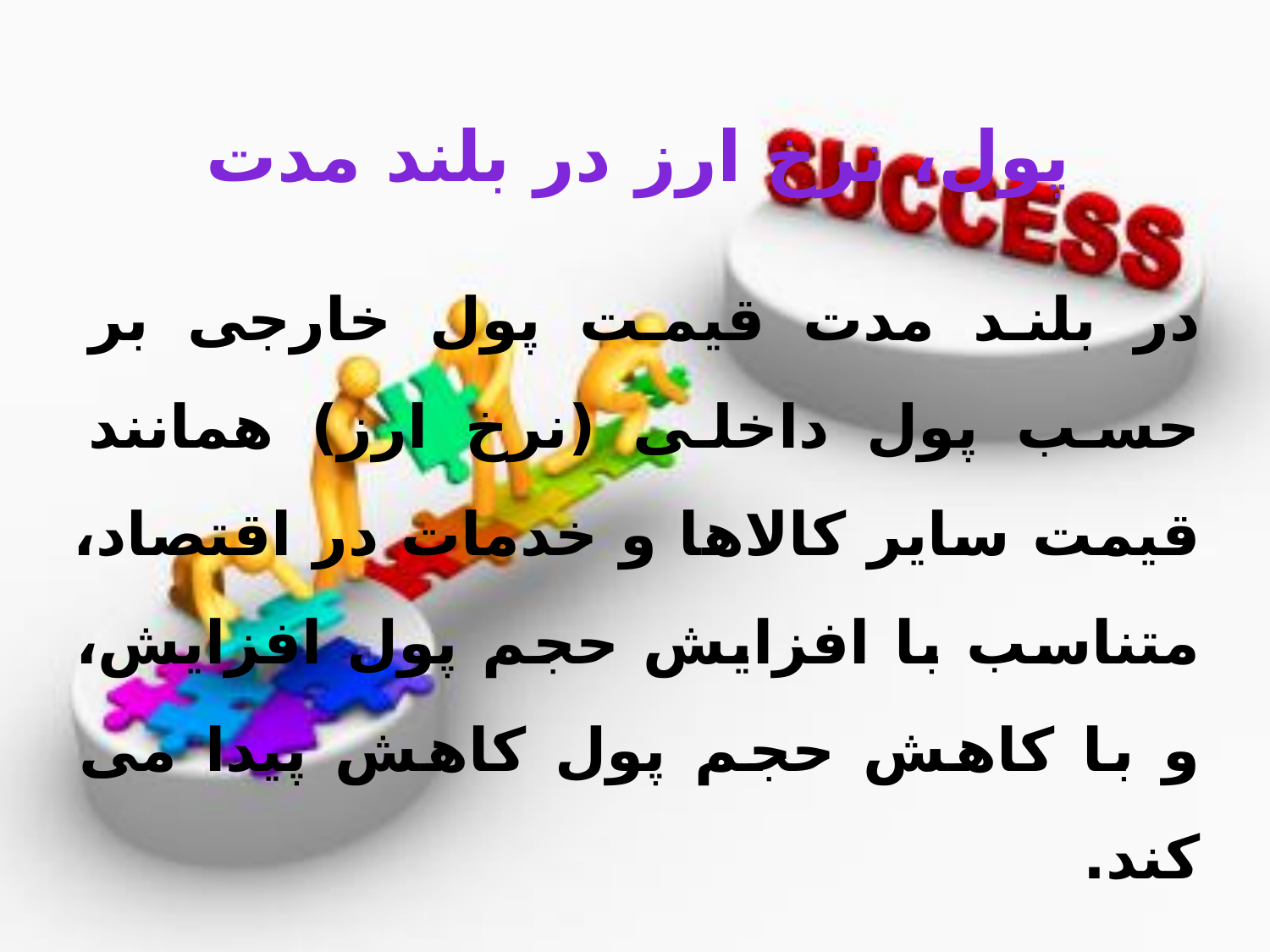

# پول، نرخ ارز در بلند مدت
در بلند مدت قیمت پول خارجی بر حسب پول داخلی (نرخ ارز) همانند قیمت سایر کالاها و خدمات در اقتصاد، متناسب با افزایش حجم پول افزایش، و با کاهش حجم پول کاهش پیدا می کند.